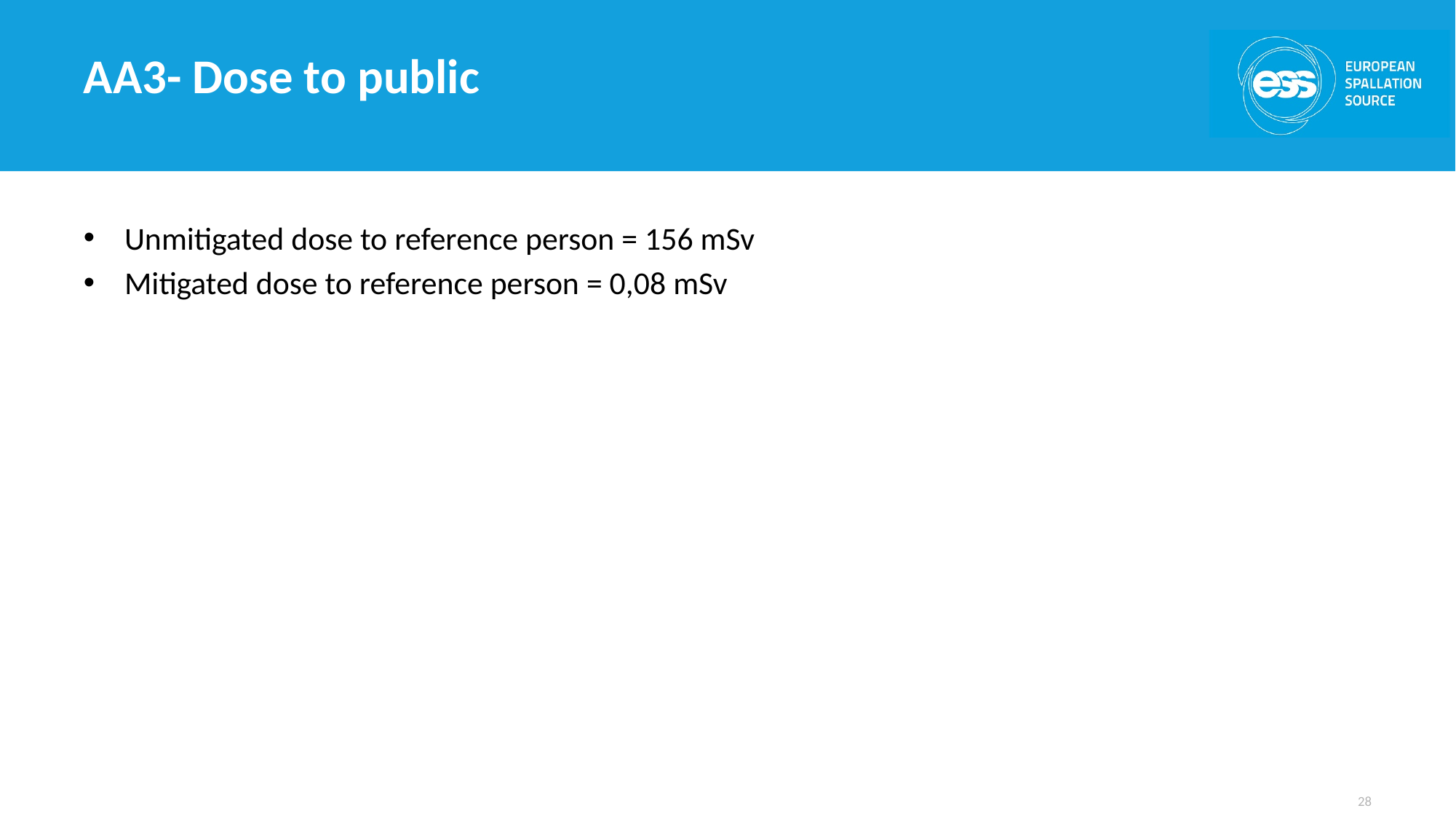

# AA3- Dose to public

Unmitigated dose to reference person = 156 mSv
Mitigated dose to reference person = 0,08 mSv
28